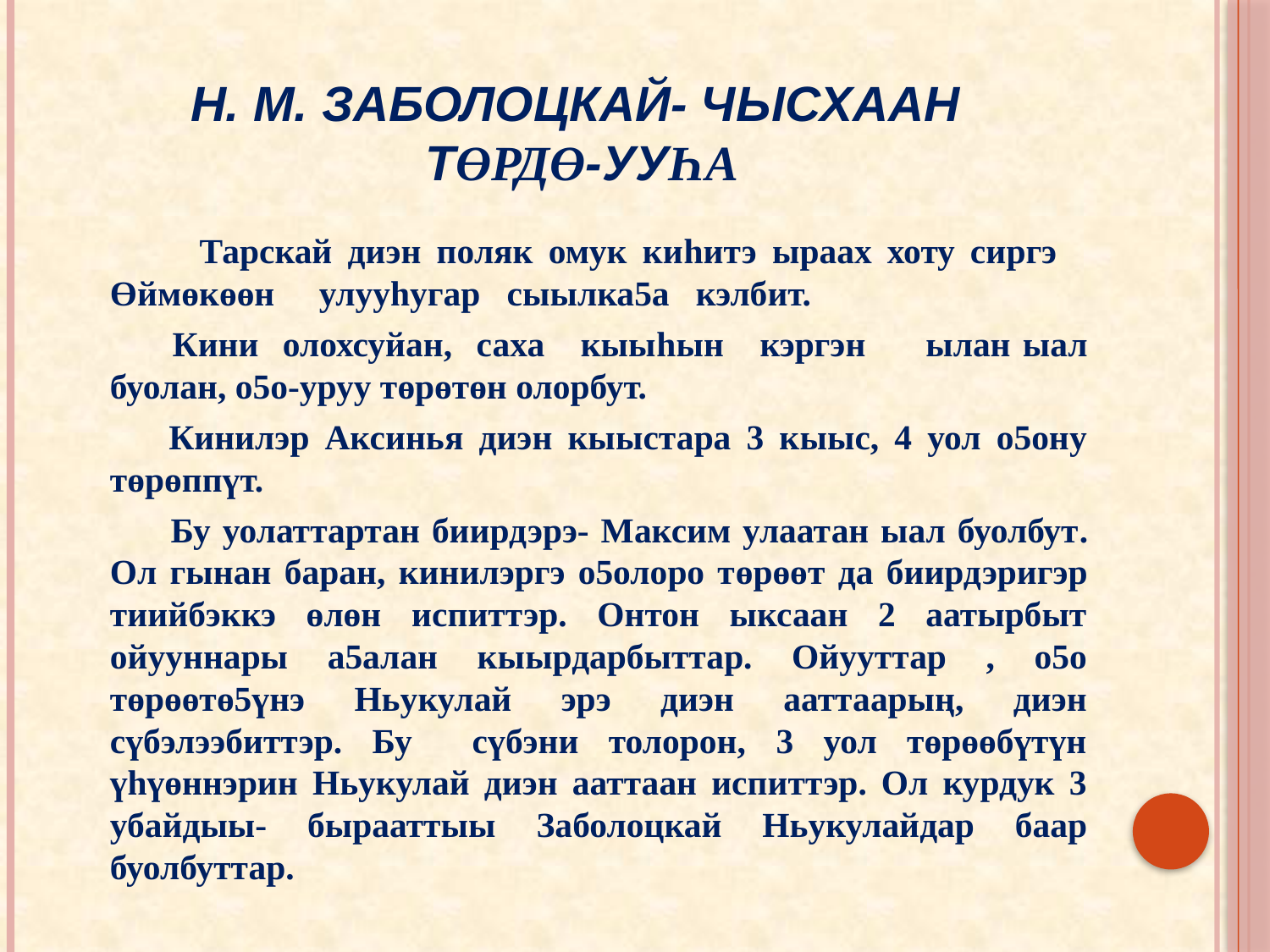

# Н. М. Заболоцкай- Чысхаан төрдө-ууһа
        Тарскай диэн поляк омук киhитэ ыраах хоту сиргэ   Өймөкөөн     улууһугар   сыылка5а   кэлбит.
        Кини  олохсуйан,  саха   кыыhын   кэргэн     ылан ыал буолан, о5о-уруу төрөтөн олорбут.
      Кинилэр Аксинья диэн кыыстара 3 кыыс, 4 уол о5ону төрөппүт.
        Бу уолаттартан биирдэрэ- Максим улаатан ыал буолбут. Ол гынан баран, кинилэргэ о5олоро төрөөт да биирдэригэр тиийбэккэ өлөн испиттэр. Онтон ыксаан 2 аатырбыт ойууннары а5алан кыырдарбыттар. Ойууттар , о5о төрөөтө5үнэ Ньукулай эрэ диэн ааттаарың, диэн сүбэлээбиттэр. Бу  сүбэни толорон, 3 уол төрөөбүтүн үһүөннэрин Ньукулай диэн ааттаан испиттэр. Ол курдук 3 убайдыы- бырааттыы Заболоцкай Ньукулайдар баар буолбуттар.